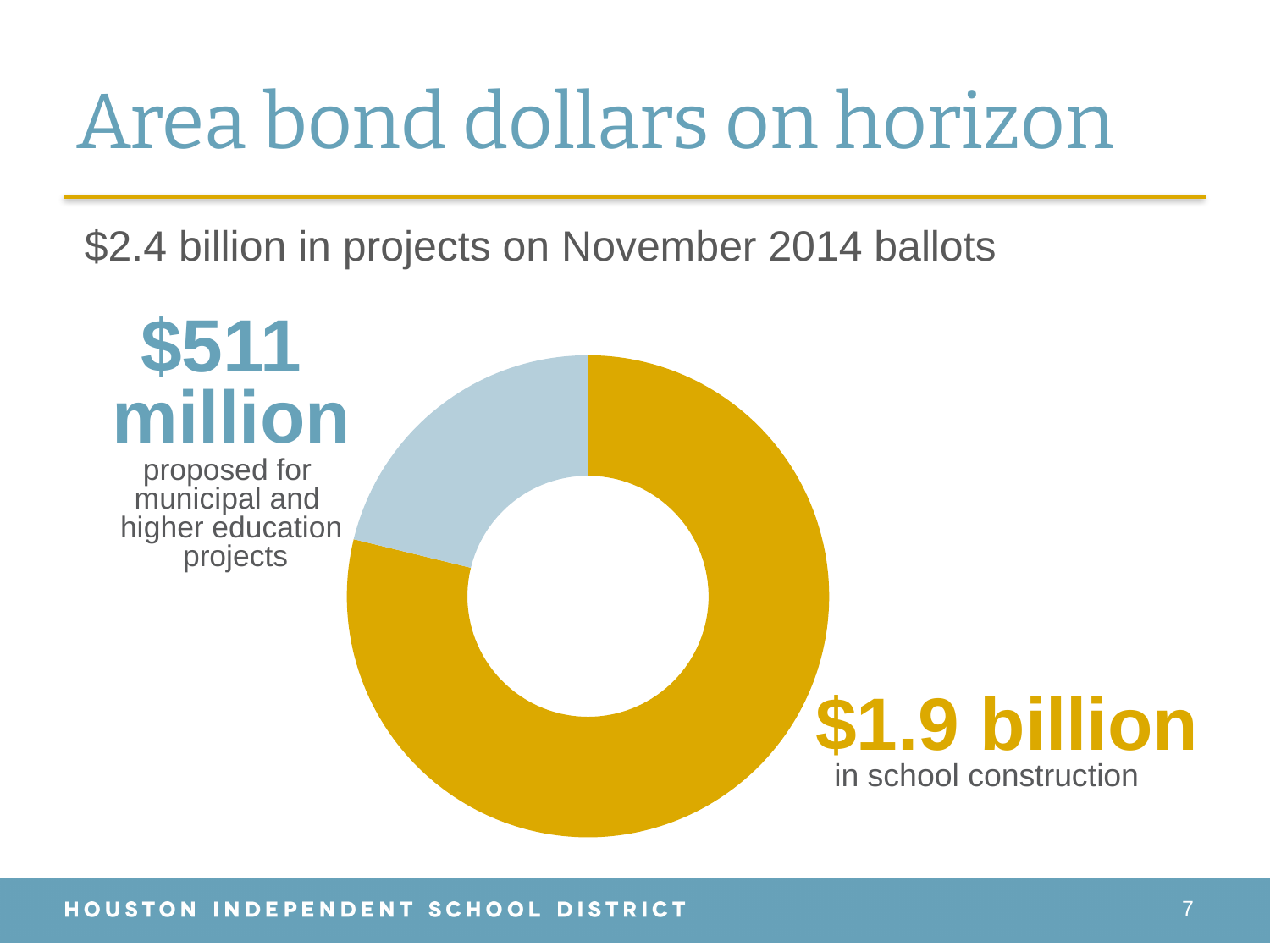

# Area bond dollars on horizon
$2.4 billion in projects on November 2014 ballots
$511
million
proposed for
municipal and
higher education
 projects

### Chart

| Category | Sales |
|---|---|
| 1st Qtr | 1900.0 |
| 2nd Qtr | 511.0 |
$1.9 billion
in school construction
7